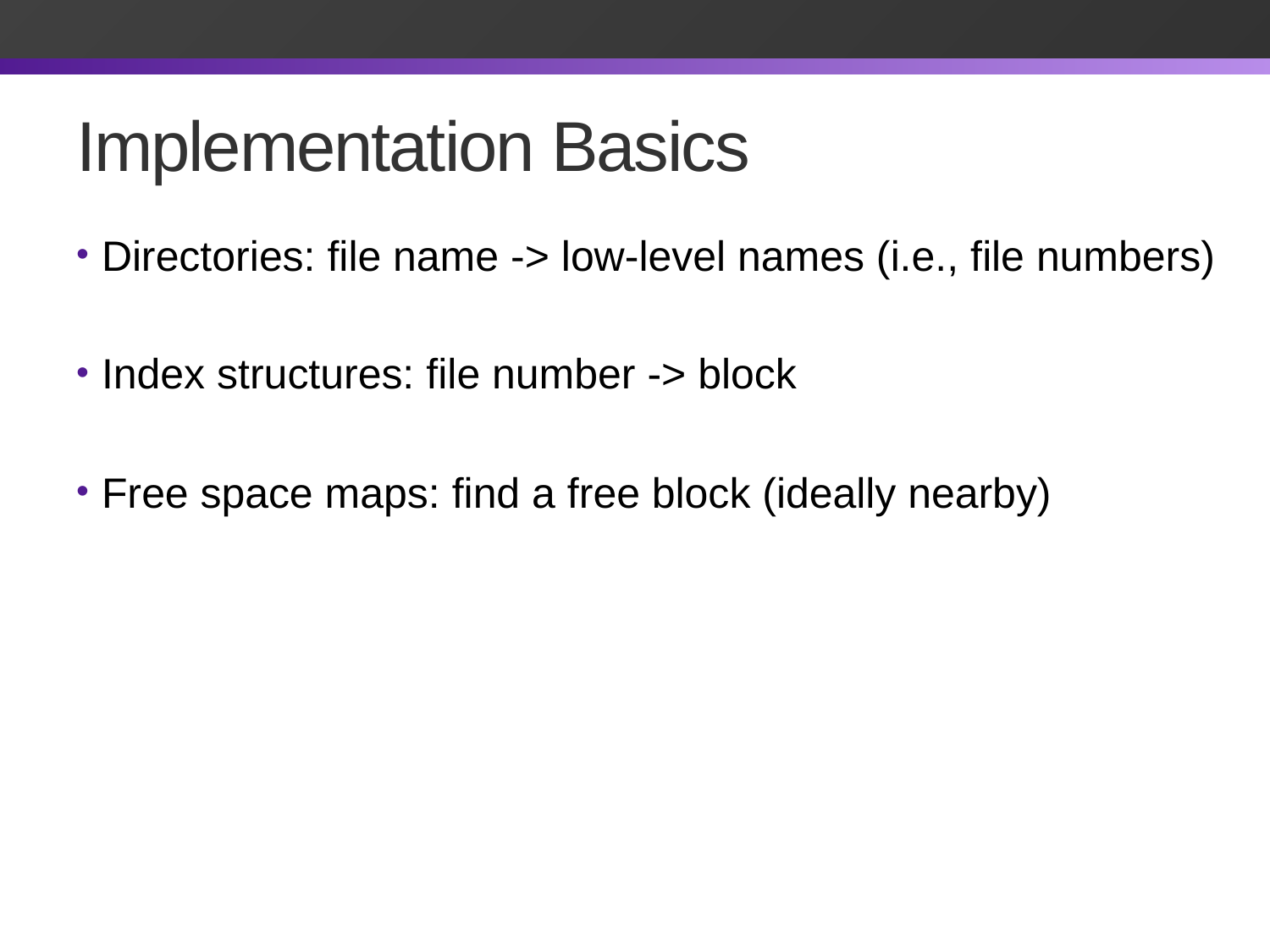

# Implementation Basics
Directories: file name -> low-level names (i.e., file numbers)

Index structures: file number -> block

Free space maps: find a free block (ideally nearby)